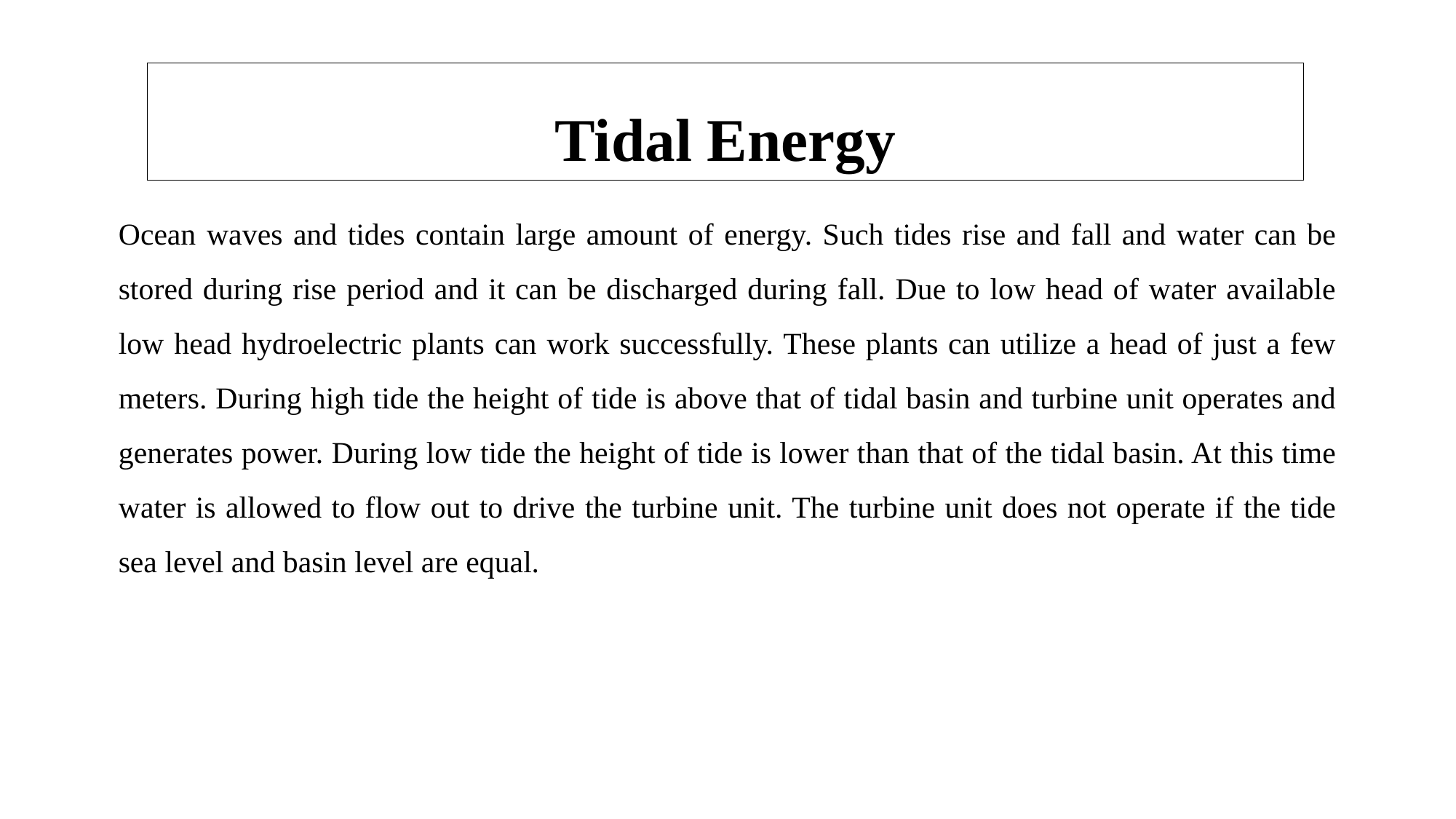

Tidal Energy
Ocean waves and tides contain large amount of energy. Such tides rise and fall and water can be stored during rise period and it can be discharged during fall. Due to low head of water available low head hydroelectric plants can work successfully. These plants can utilize a head of just a few meters. During high tide the height of tide is above that of tidal basin and turbine unit operates and generates power. During low tide the height of tide is lower than that of the tidal basin. At this time water is allowed to flow out to drive the turbine unit. The turbine unit does not operate if the tide sea level and basin level are equal.